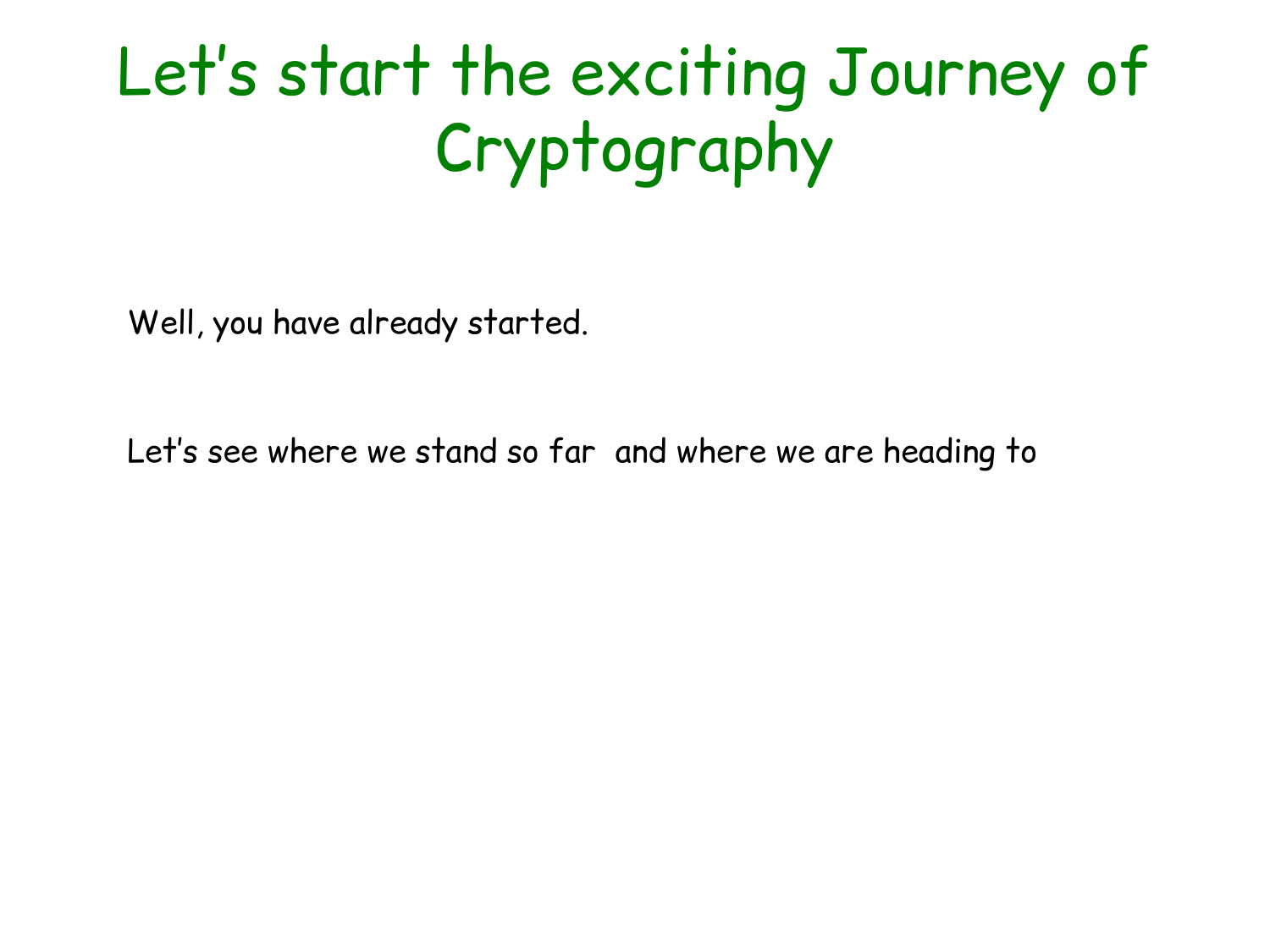

# Let’s start the exciting Journey of Cryptography
Well, you have already started.
Let’s see where we stand so far  and where we are heading to